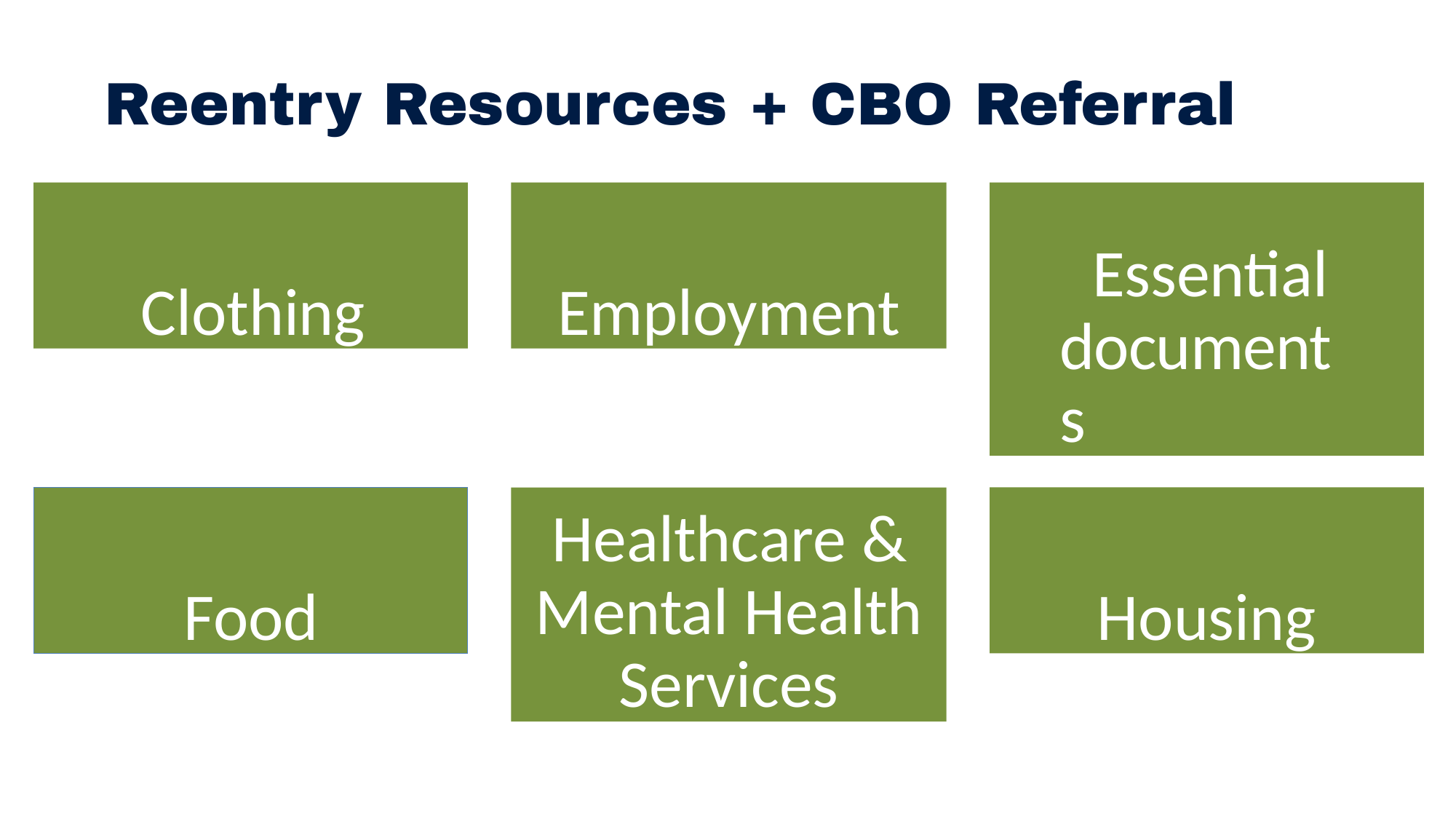

Reentry Resources + CBO Referral

Clothing

Employment
Essential documents

Food
Healthcare & Mental Health Services

Housing